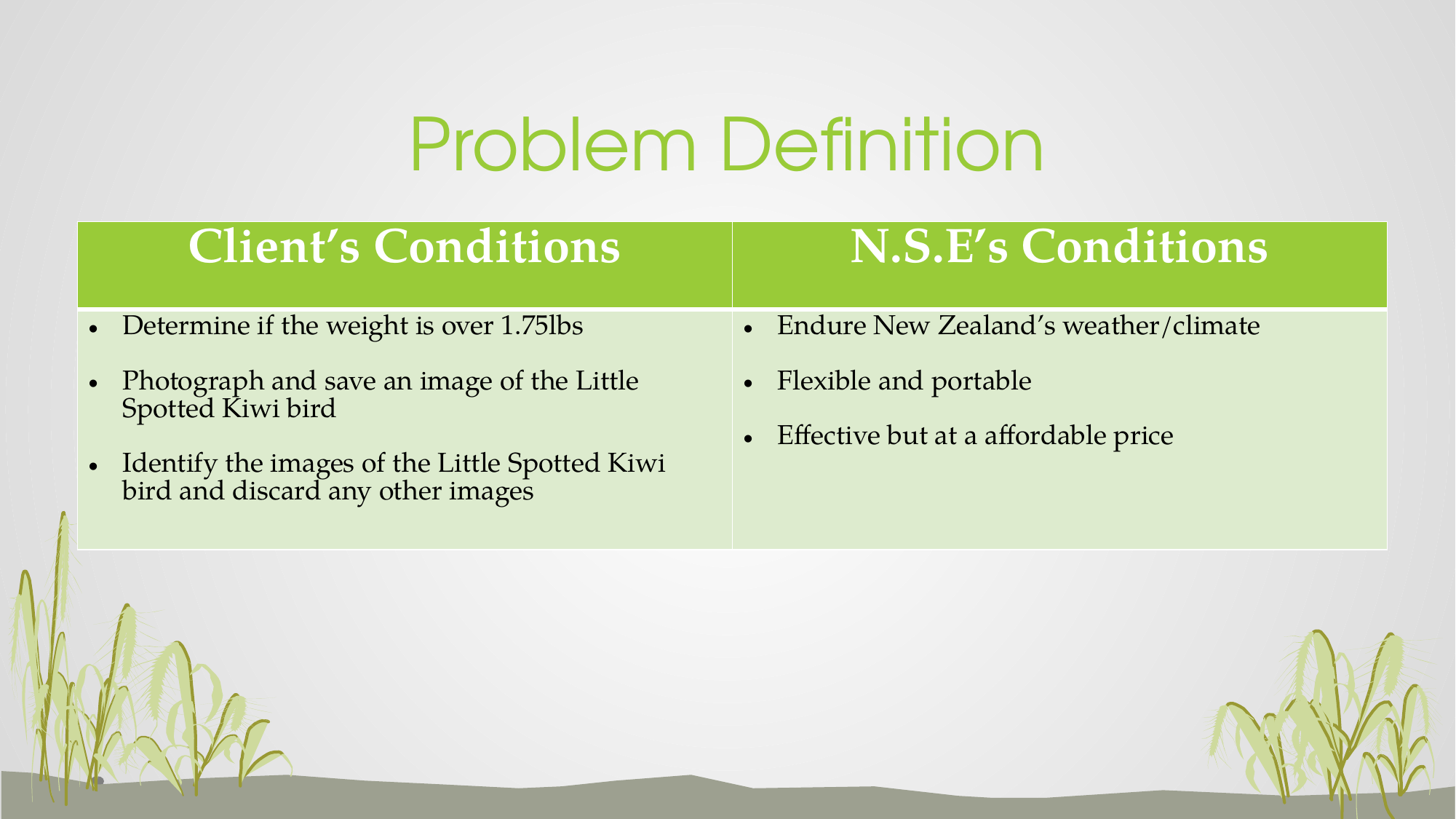

# Problem Definition
| Client’s Conditions | N.S.E’s Conditions |
| --- | --- |
| Determine if the weight is over 1.75lbs Photograph and save an image of the Little Spotted Kiwi bird Identify the images of the Little Spotted Kiwi bird and discard any other images | Endure New Zealand’s weather/climate Flexible and portable Effective but at a affordable price |